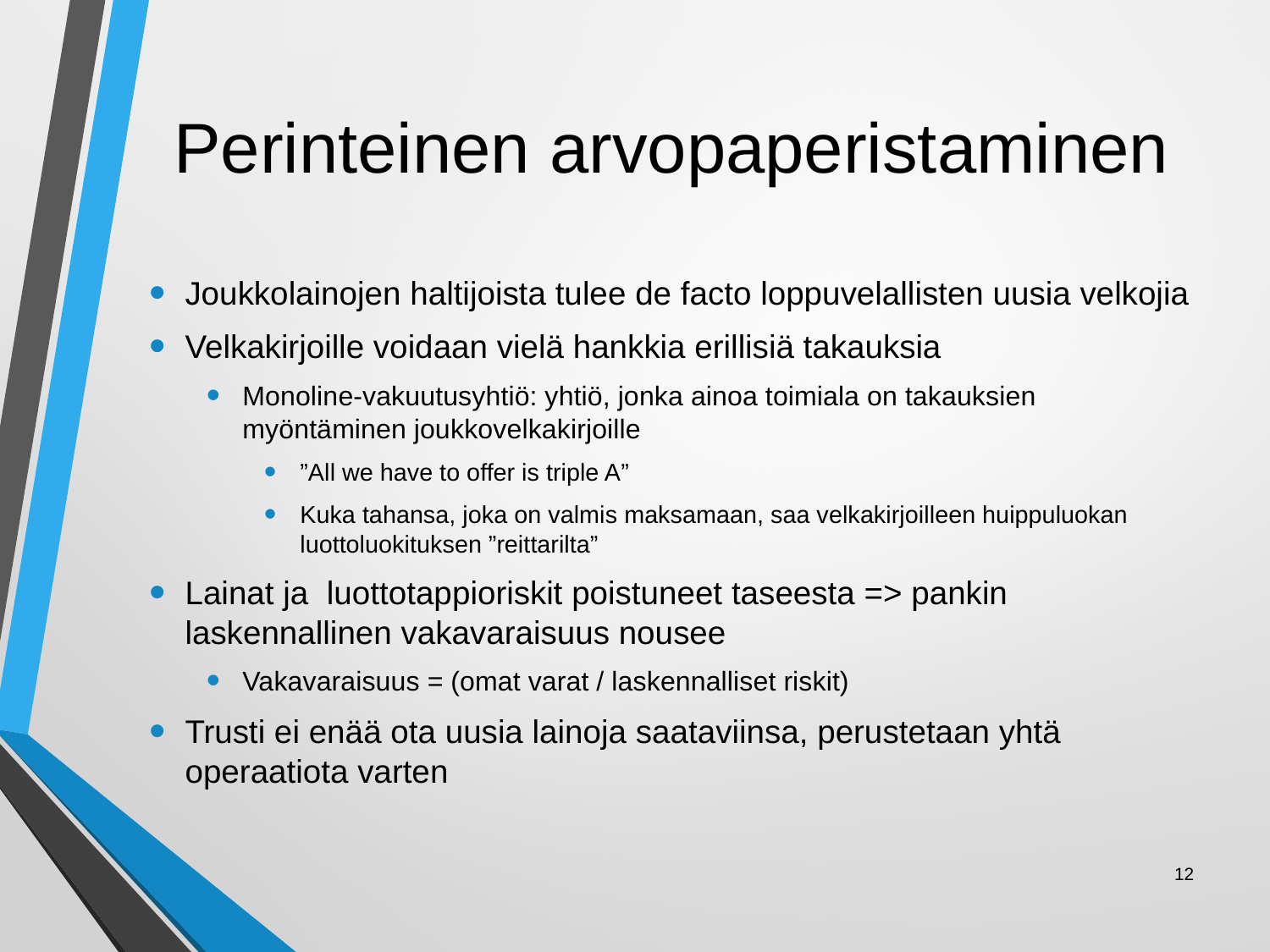

# Perinteinen arvopaperistaminen
Joukkolainojen haltijoista tulee de facto loppuvelallisten uusia velkojia
Velkakirjoille voidaan vielä hankkia erillisiä takauksia
Monoline-vakuutusyhtiö: yhtiö, jonka ainoa toimiala on takauksien myöntäminen joukkovelkakirjoille
”All we have to offer is triple A”
Kuka tahansa, joka on valmis maksamaan, saa velkakirjoilleen huippuluokan luottoluokituksen ”reittarilta”
Lainat ja  luottotappioriskit poistuneet taseesta => pankin laskennallinen vakavaraisuus nousee
Vakavaraisuus = (omat varat / laskennalliset riskit)
Trusti ei enää ota uusia lainoja saataviinsa, perustetaan yhtä operaatiota varten

12